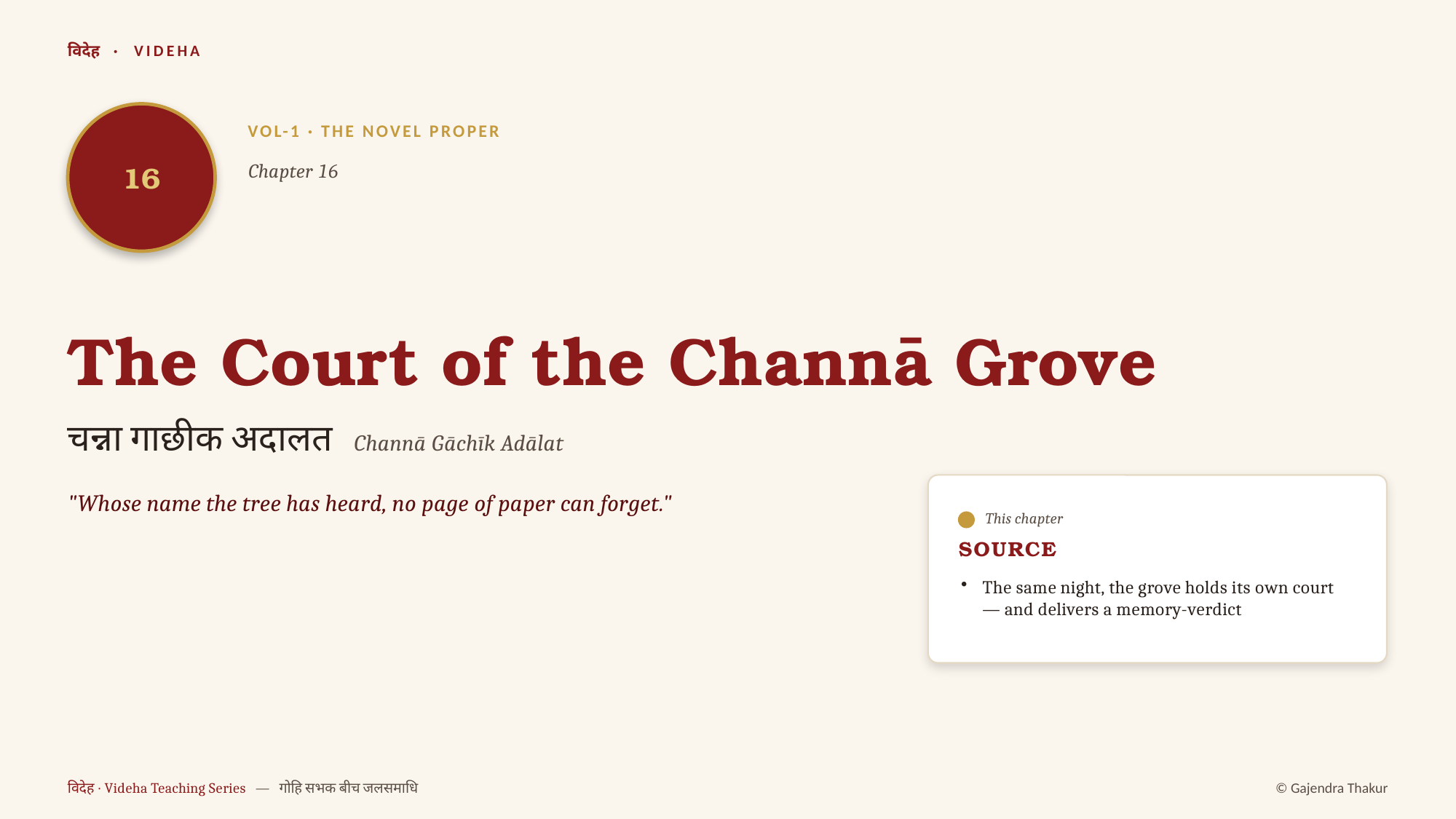

विदेह  ·  VIDEHA

16
VOL-1 · THE NOVEL PROPER
Chapter 16
The Court of the Channā Grove
चन्ना गाछीक अदालत    Channā Gāchīk Adālat

"Whose name the tree has heard, no page of paper can forget."
This chapter

SOURCE
The same night, the grove holds its own court — and delivers a memory-verdict
विदेह · Videha Teaching Series   —   गोहि सभक बीच जलसमाधि
© Gajendra Thakur